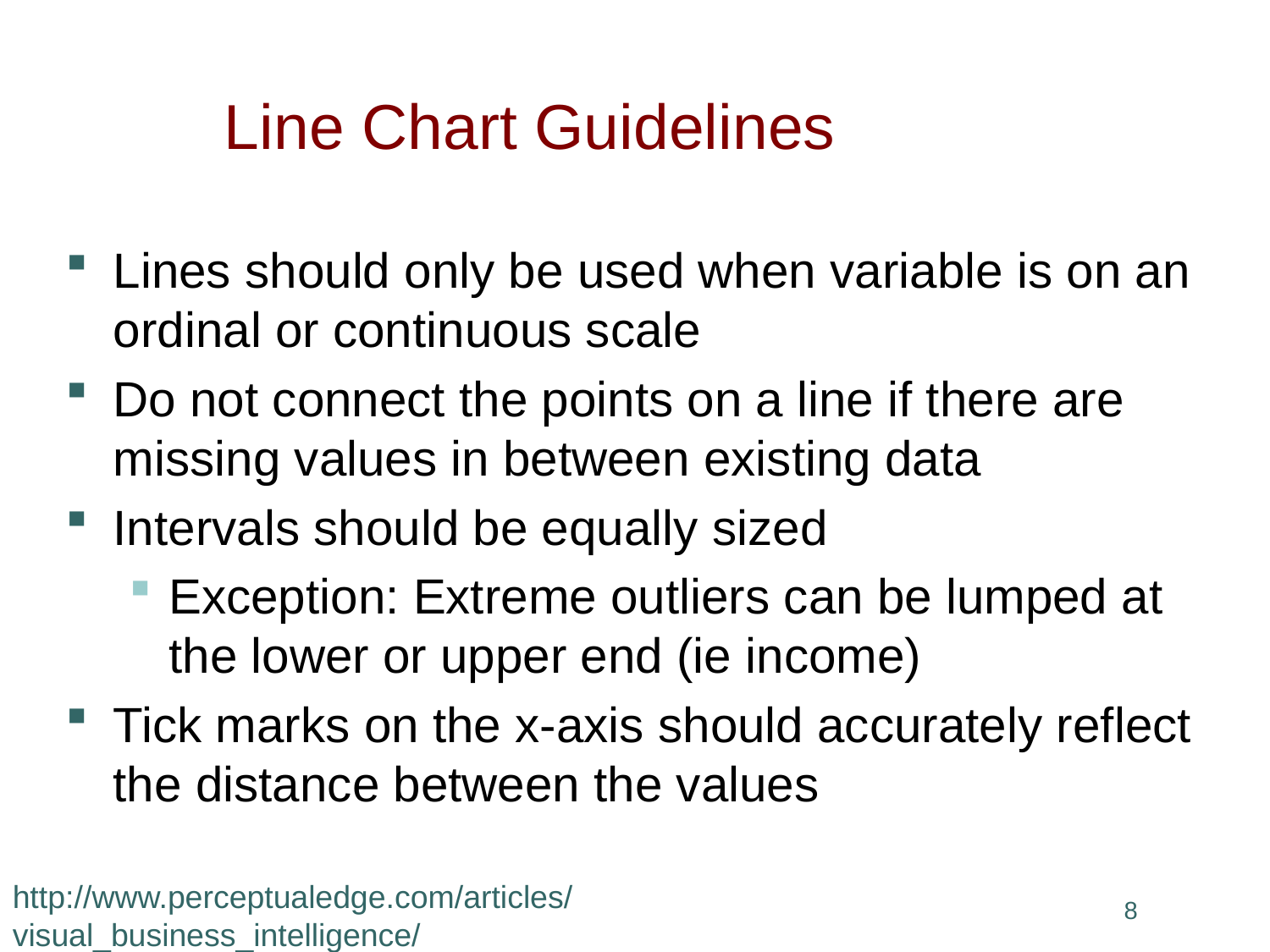

# Line Chart Guidelines
Lines should only be used when variable is on an ordinal or continuous scale
Do not connect the points on a line if there are missing values in between existing data
Intervals should be equally sized
Exception: Extreme outliers can be lumped at the lower or upper end (ie income)
Tick marks on the x-axis should accurately reflect the distance between the values

http://www.perceptualedge.com/articles/visual_business_intelligence/line_graphs_and_irregular_intervals.pdf
8